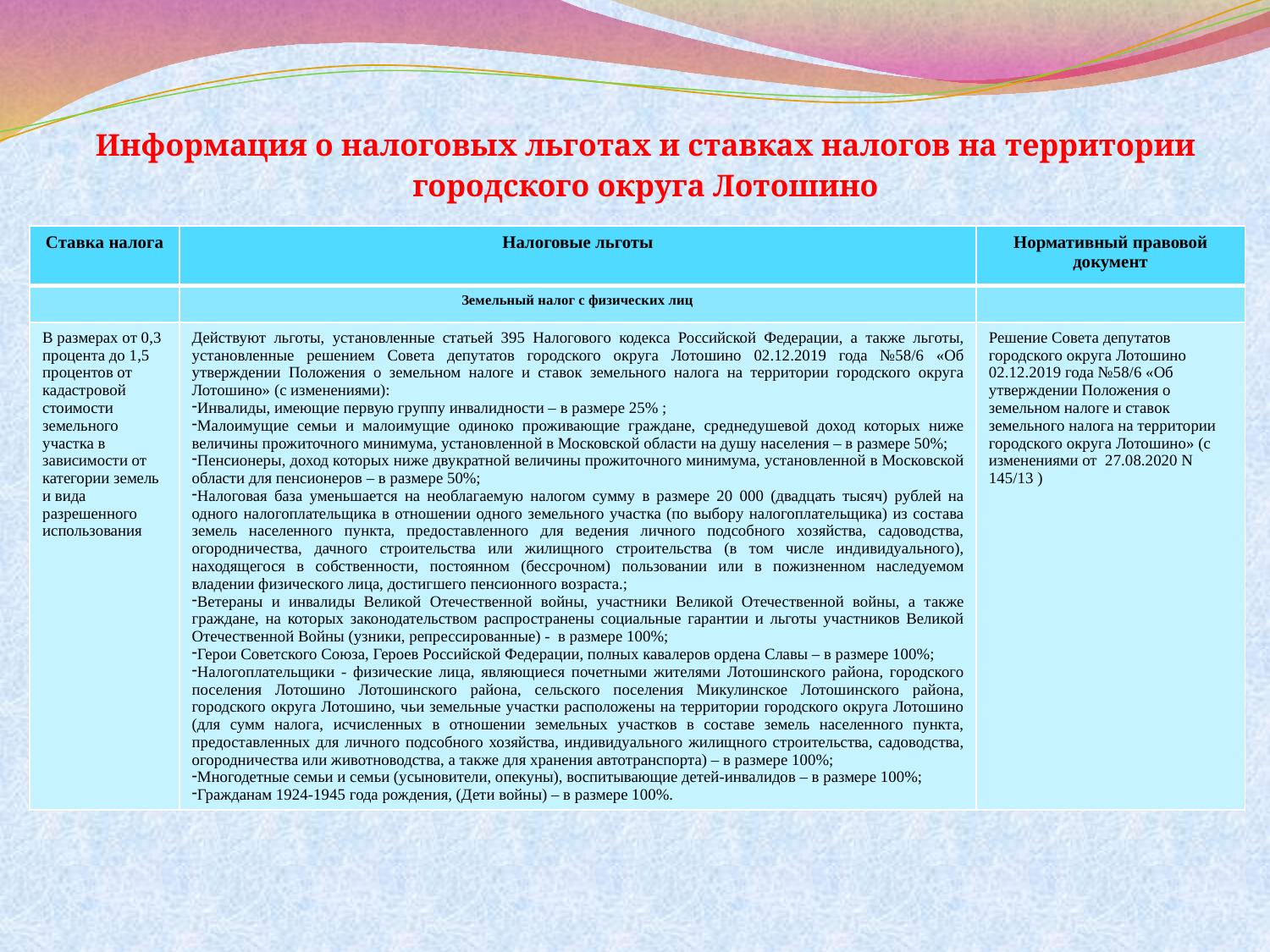

# Информация о налоговых льготах и ставках налогов на территории городского округа Лотошино
| Ставка налога | Налоговые льготы | Нормативный правовой документ |
| --- | --- | --- |
|  | Земельный налог с физических лиц |  |
| В размерах от 0,3 процента до 1,5 процентов от кадастровой стоимости земельного участка в зависимости от категории земель и вида разрешенного использования | Действуют льготы, установленные статьей 395 Налогового кодекса Российской Федерации, а также льготы, установленные решением Совета депутатов городского округа Лотошино 02.12.2019 года №58/6 «Об утверждении Положения о земельном налоге и ставок земельного налога на территории городского округа Лотошино» (с изменениями): Инвалиды, имеющие первую группу инвалидности – в размере 25% ; Малоимущие семьи и малоимущие одиноко проживающие граждане, среднедушевой доход которых ниже величины прожиточного минимума, установленной в Московской области на душу населения – в размере 50%; Пенсионеры, доход которых ниже двукратной величины прожиточного минимума, установленной в Московской области для пенсионеров – в размере 50%; Налоговая база уменьшается на необлагаемую налогом сумму в размере 20 000 (двадцать тысяч) рублей на одного налогоплательщика в отношении одного земельного участка (по выбору налогоплательщика) из состава земель населенного пункта, предоставленного для ведения личного подсобного хозяйства, садоводства, огородничества, дачного строительства или жилищного строительства (в том числе индивидуального), находящегося в собственности, постоянном (бессрочном) пользовании или в пожизненном наследуемом владении физического лица, достигшего пенсионного возраста.; Ветераны и инвалиды Великой Отечественной войны, участники Великой Отечественной войны, а также граждане, на которых законодательством распространены социальные гарантии и льготы участников Великой Отечественной Войны (узники, репрессированные) - в размере 100%; Герои Советского Союза, Героев Российской Федерации, полных кавалеров ордена Славы – в размере 100%; Налогоплательщики - физические лица, являющиеся почетными жителями Лотошинского района, городского поселения Лотошино Лотошинского района, сельского поселения Микулинское Лотошинского района, городского округа Лотошино, чьи земельные участки расположены на территории городского округа Лотошино (для сумм налога, исчисленных в отношении земельных участков в составе земель населенного пункта, предоставленных для личного подсобного хозяйства, индивидуального жилищного строительства, садоводства, огородничества или животноводства, а также для хранения автотранспорта) – в размере 100%; Многодетные семьи и семьи (усыновители, опекуны), воспитывающие детей-инвалидов – в размере 100%; Гражданам 1924-1945 года рождения, (Дети войны) – в размере 100%. | Решение Совета депутатов городского округа Лотошино 02.12.2019 года №58/6 «Об утверждении Положения о земельном налоге и ставок земельного налога на территории городского округа Лотошино» (с изменениями от 27.08.2020 N 145/13 ) |